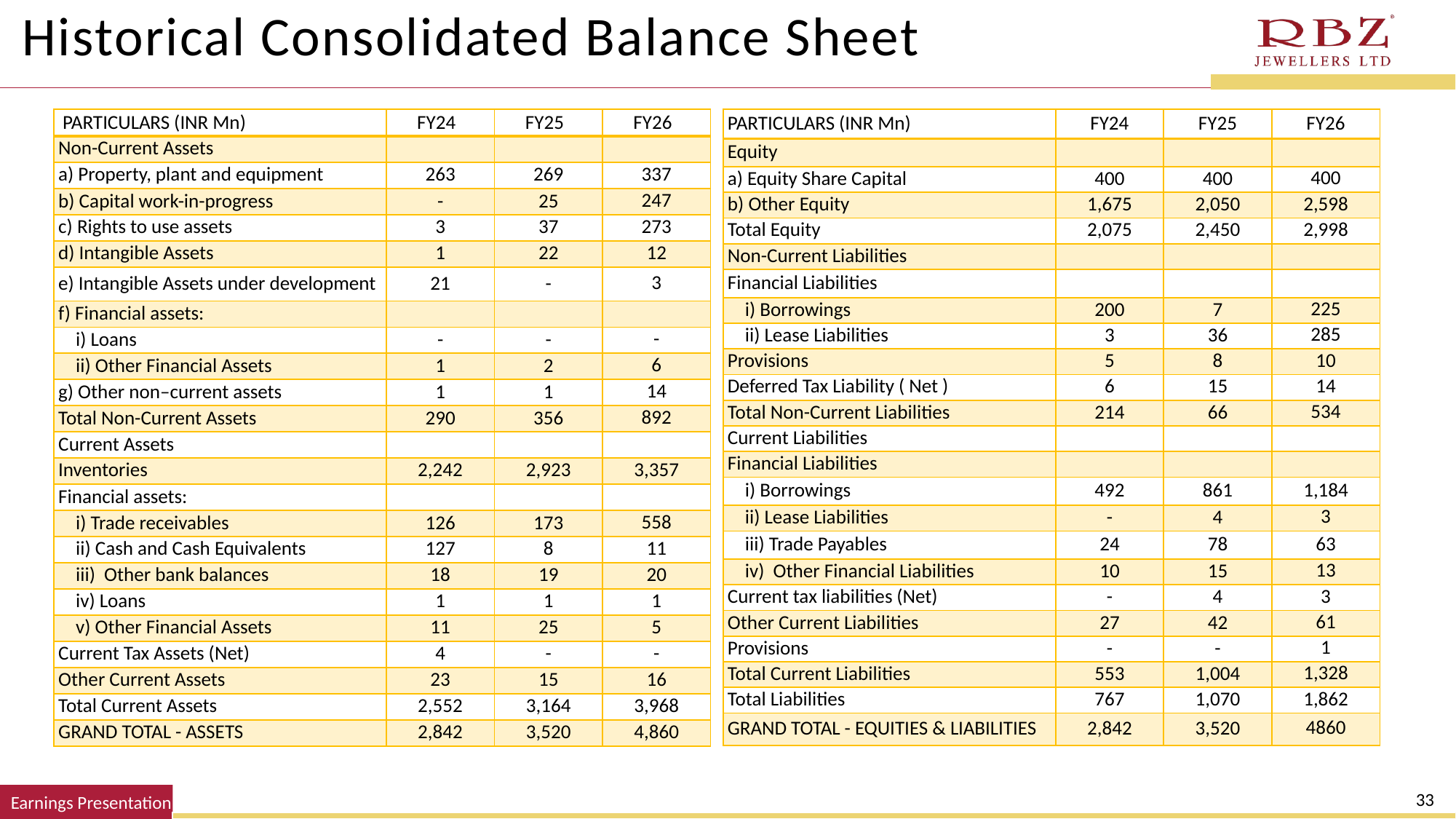

# Historical Consolidated Balance Sheet
| PARTICULARS (INR Mn) | FY24 | FY25 | FY26 |
| --- | --- | --- | --- |
| Non-Current Assets |  |  |  |
| a) Property, plant and equipment | 263 | 269 | 337 |
| b) Capital work-in-progress | - | 25 | 247 |
| c) Rights to use assets | 3 | 37 | 273 |
| d) Intangible Assets | 1 | 22 | 12 |
| e) Intangible Assets under development | 21 | - | 3 |
| f) Financial assets: |  |  |  |
| i) Loans | - | - | - |
| ii) Other Financial Assets | 1 | 2 | 6 |
| g) Other non–current assets | 1 | 1 | 14 |
| Total Non-Current Assets | 290 | 356 | 892 |
| Current Assets |  |  |  |
| Inventories | 2,242 | 2,923 | 3,357 |
| Financial assets: |  |  |  |
| i) Trade receivables | 126 | 173 | 558 |
| ii) Cash and Cash Equivalents | 127 | 8 | 11 |
| iii) Other bank balances | 18 | 19 | 20 |
| iv) Loans | 1 | 1 | 1 |
| v) Other Financial Assets | 11 | 25 | 5 |
| Current Tax Assets (Net) | 4 | - | - |
| Other Current Assets | 23 | 15 | 16 |
| Total Current Assets | 2,552 | 3,164 | 3,968 |
| GRAND TOTAL - ASSETS | 2,842 | 3,520 | 4,860 |
| PARTICULARS (INR Mn) | FY24 | FY25 | FY26 |
| --- | --- | --- | --- |
| Equity |  |  |  |
| a) Equity Share Capital | 400 | 400 | 400 |
| b) Other Equity | 1,675 | 2,050 | 2,598 |
| Total Equity | 2,075 | 2,450 | 2,998 |
| Non-Current Liabilities |  |  |  |
| Financial Liabilities |  |  |  |
| i) Borrowings | 200 | 7 | 225 |
| ii) Lease Liabilities | 3 | 36 | 285 |
| Provisions | 5 | 8 | 10 |
| Deferred Tax Liability ( Net ) | 6 | 15 | 14 |
| Total Non-Current Liabilities | 214 | 66 | 534 |
| Current Liabilities |  |  |  |
| Financial Liabilities |  |  |  |
| i) Borrowings | 492 | 861 | 1,184 |
| ii) Lease Liabilities | - | 4 | 3 |
| iii) Trade Payables | 24 | 78 | 63 |
| iv) Other Financial Liabilities | 10 | 15 | 13 |
| Current tax liabilities (Net) | - | 4 | 3 |
| Other Current Liabilities | 27 | 42 | 61 |
| Provisions | - | - | 1 |
| Total Current Liabilities | 553 | 1,004 | 1,328 |
| Total Liabilities | 767 | 1,070 | 1,862 |
| GRAND TOTAL - EQUITIES & LIABILITIES | 2,842 | 3,520 | 4860 |